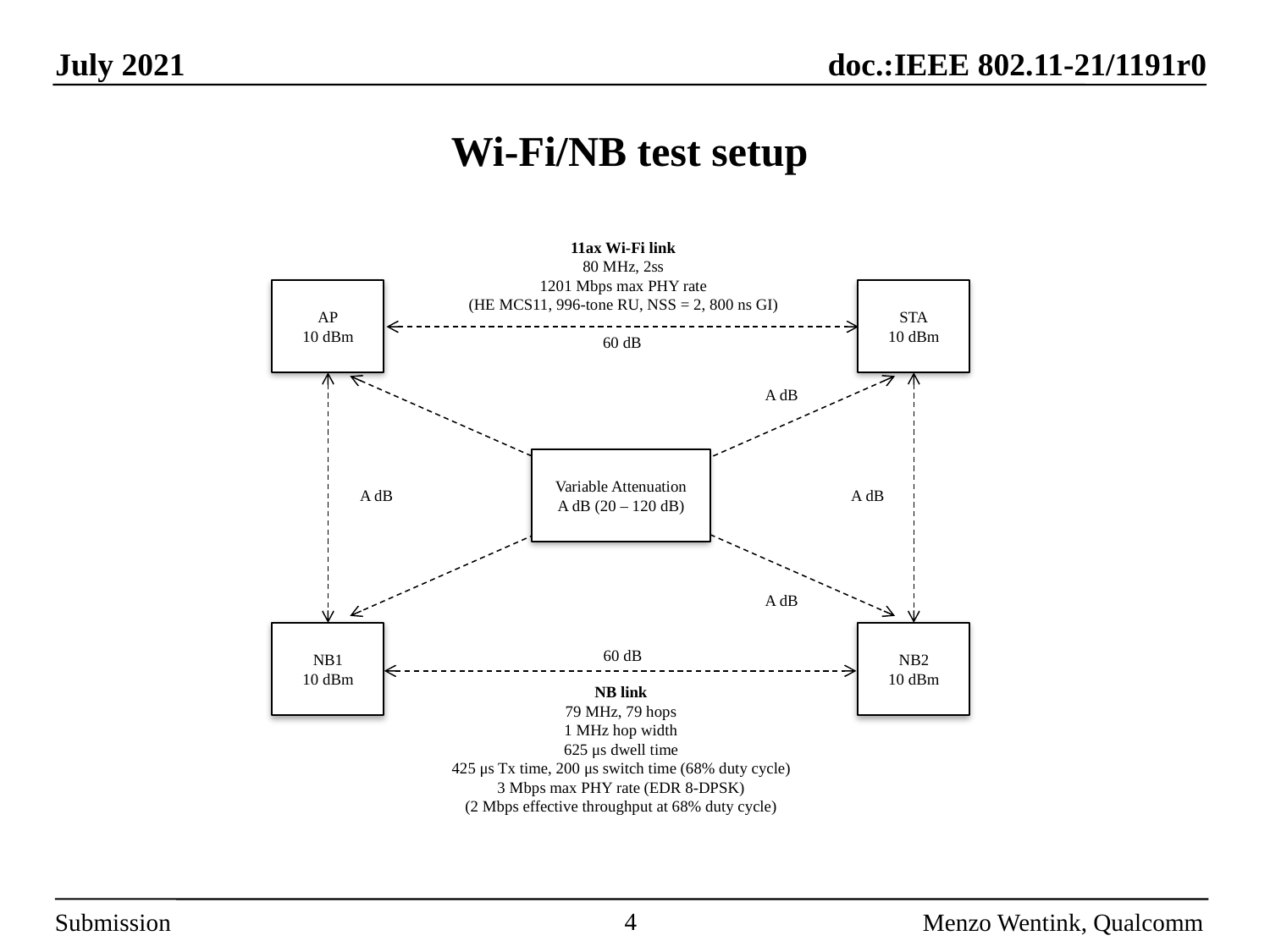

# Wi-Fi/NB test setup
11ax Wi-Fi link
80 MHz, 2ss
1201 Mbps max PHY rate
(HE MCS11, 996-tone RU, NSS = 2, 800 ns GI)
AP
10 dBm
STA
10 dBm
60 dB
A dB
Variable Attenuation
A dB (20 – 120 dB)
A dB
A dB
A dB
NB1
10 dBm
NB2
10 dBm
60 dB
NB link
79 MHz, 79 hops
1 MHz hop width
625 μs dwell time
425 μs Tx time, 200 μs switch time (68% duty cycle)
3 Mbps max PHY rate (EDR 8-DPSK)
(2 Mbps effective throughput at 68% duty cycle)
4